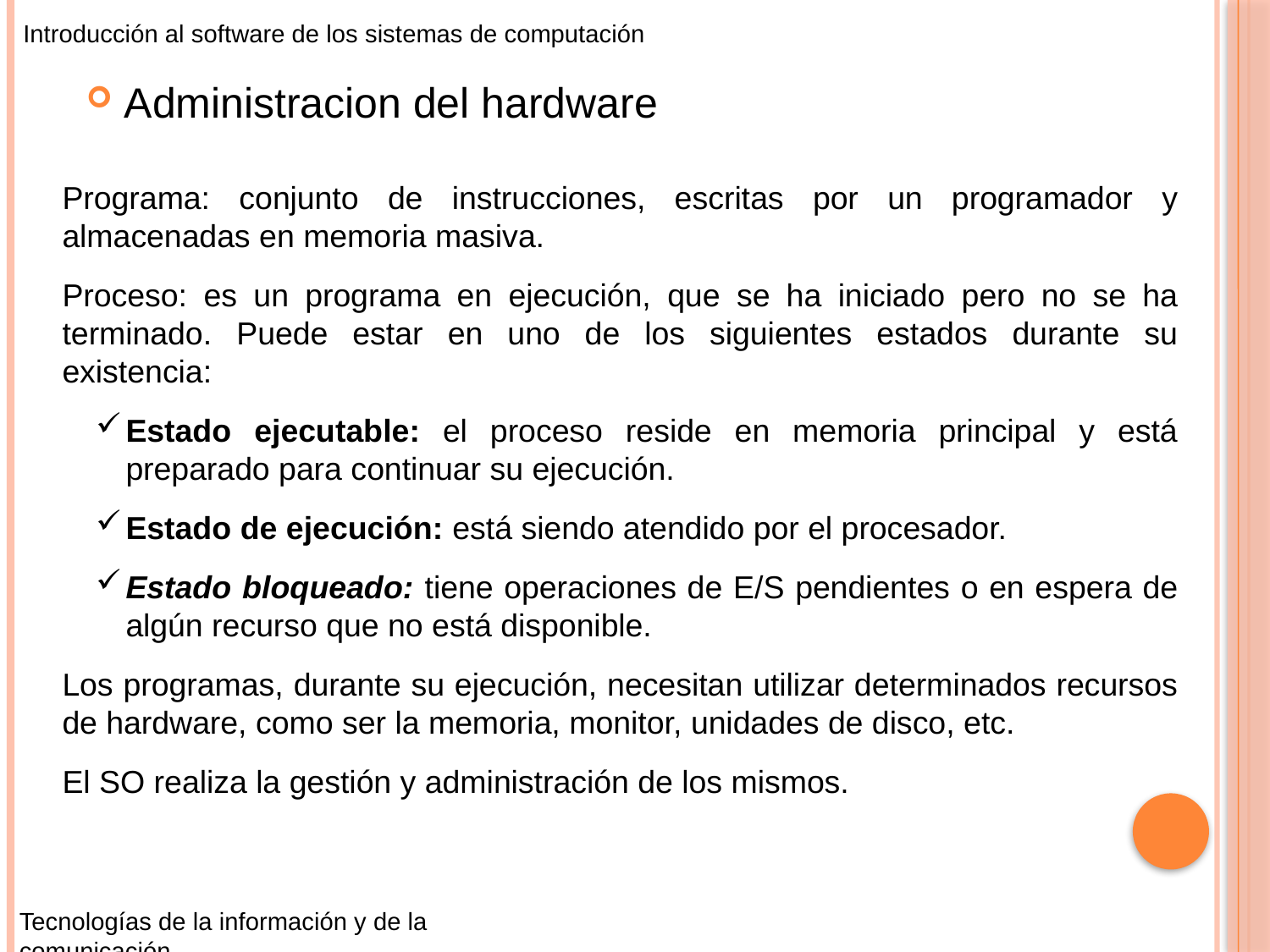

Introducción al software de los sistemas de computación
Administracion del hardware
Programa: conjunto de instrucciones, escritas por un programador y almacenadas en memoria masiva.
Proceso: es un programa en ejecución, que se ha iniciado pero no se ha terminado. Puede estar en uno de los siguientes estados durante su existencia:
Estado ejecutable: el proceso reside en memoria principal y está preparado para continuar su ejecución.
Estado de ejecución: está siendo atendido por el procesador.
Estado bloqueado: tiene operaciones de E/S pendientes o en espera de algún recurso que no está disponible.
Los programas, durante su ejecución, necesitan utilizar determinados recursos de hardware, como ser la memoria, monitor, unidades de disco, etc.
El SO realiza la gestión y administración de los mismos.
Tecnologías de la información y de la comunicación